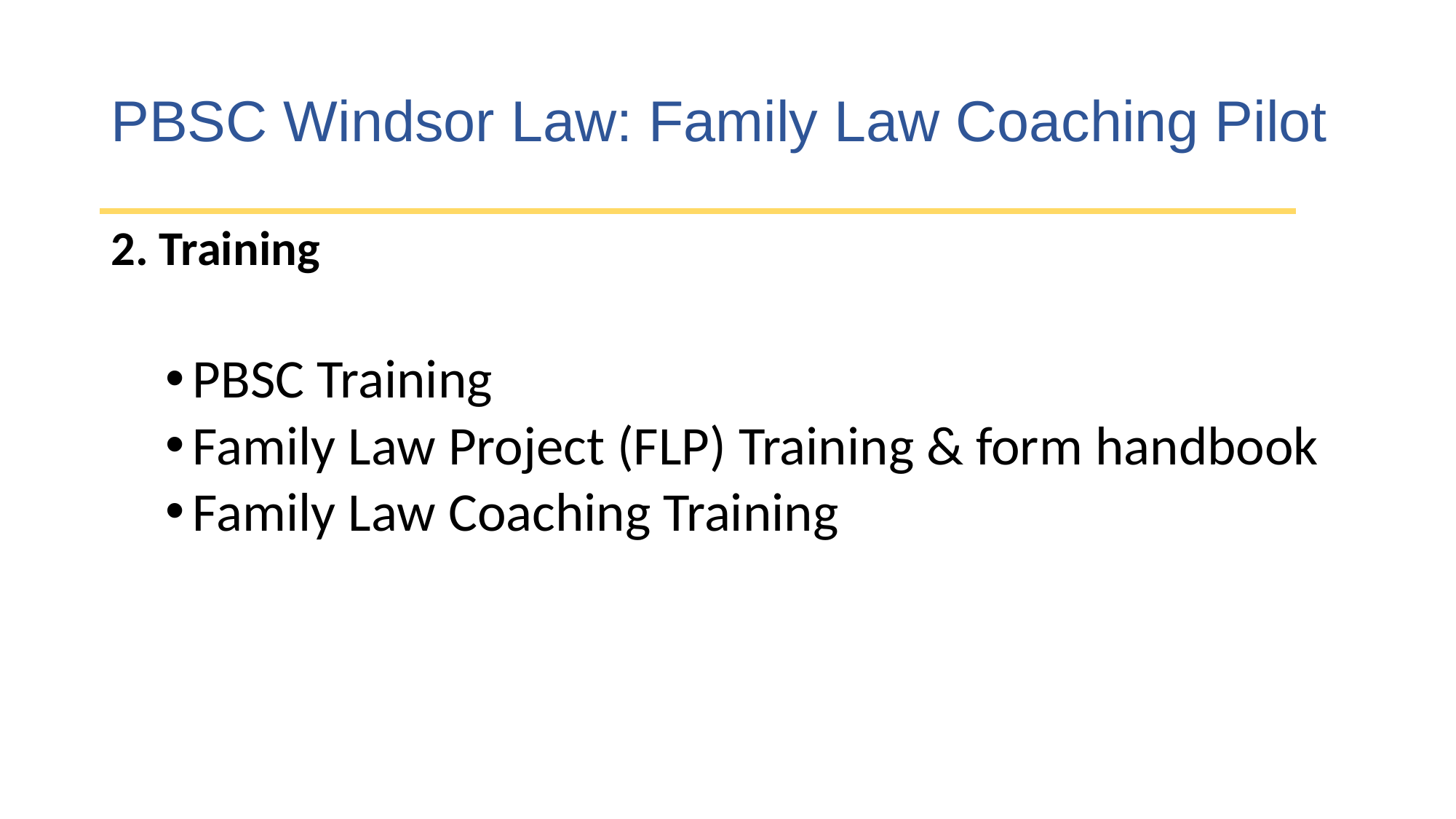

# PBSC Windsor Law: Family Law Coaching Pilot
2. Training

PBSC Training
Family Law Project (FLP) Training & form handbook
Family Law Coaching Training